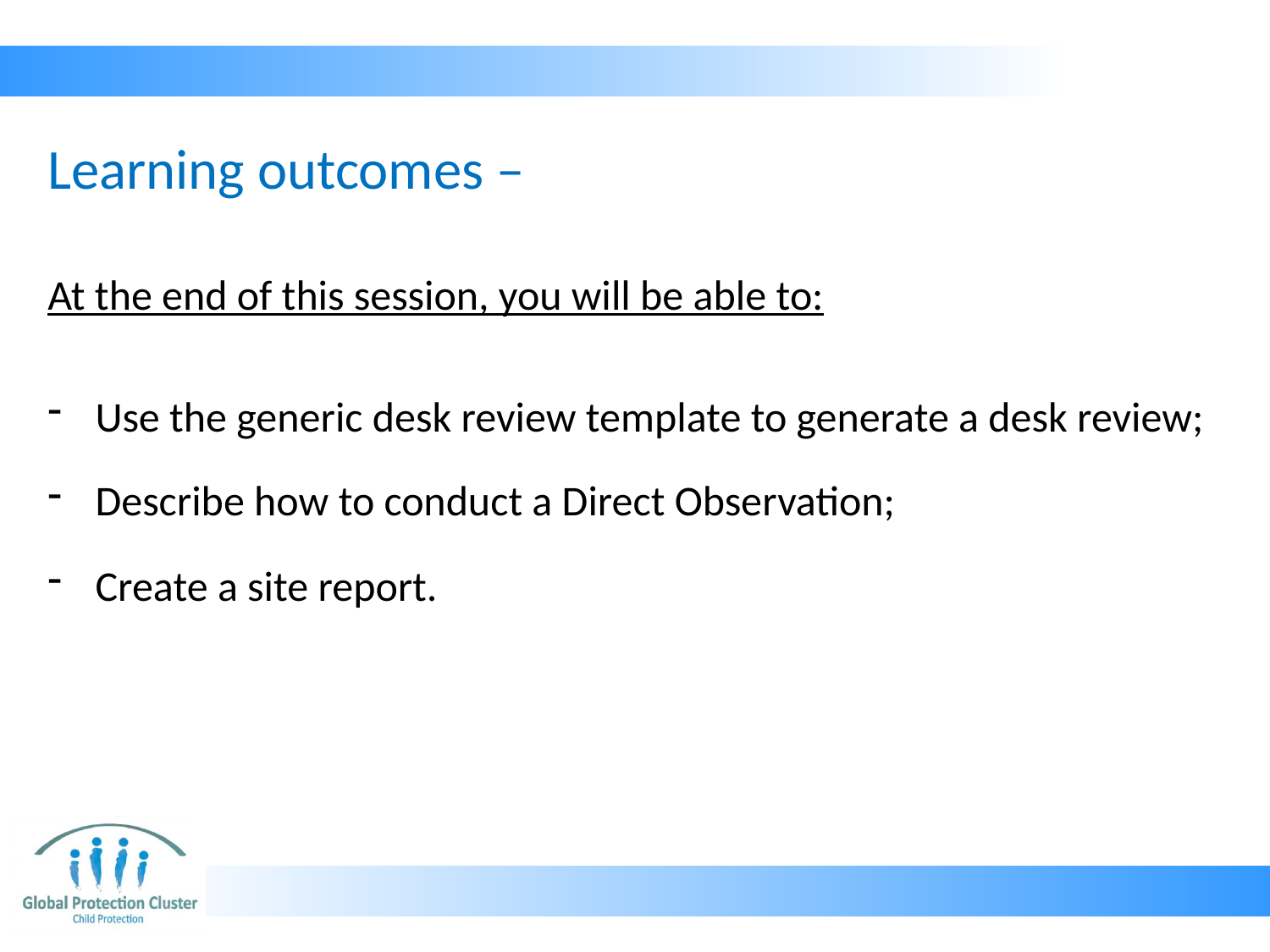

# Learning outcomes –
At the end of this session, you will be able to:

Use the generic desk review template to generate a desk review;
Describe how to conduct a Direct Observation;
Create a site report.